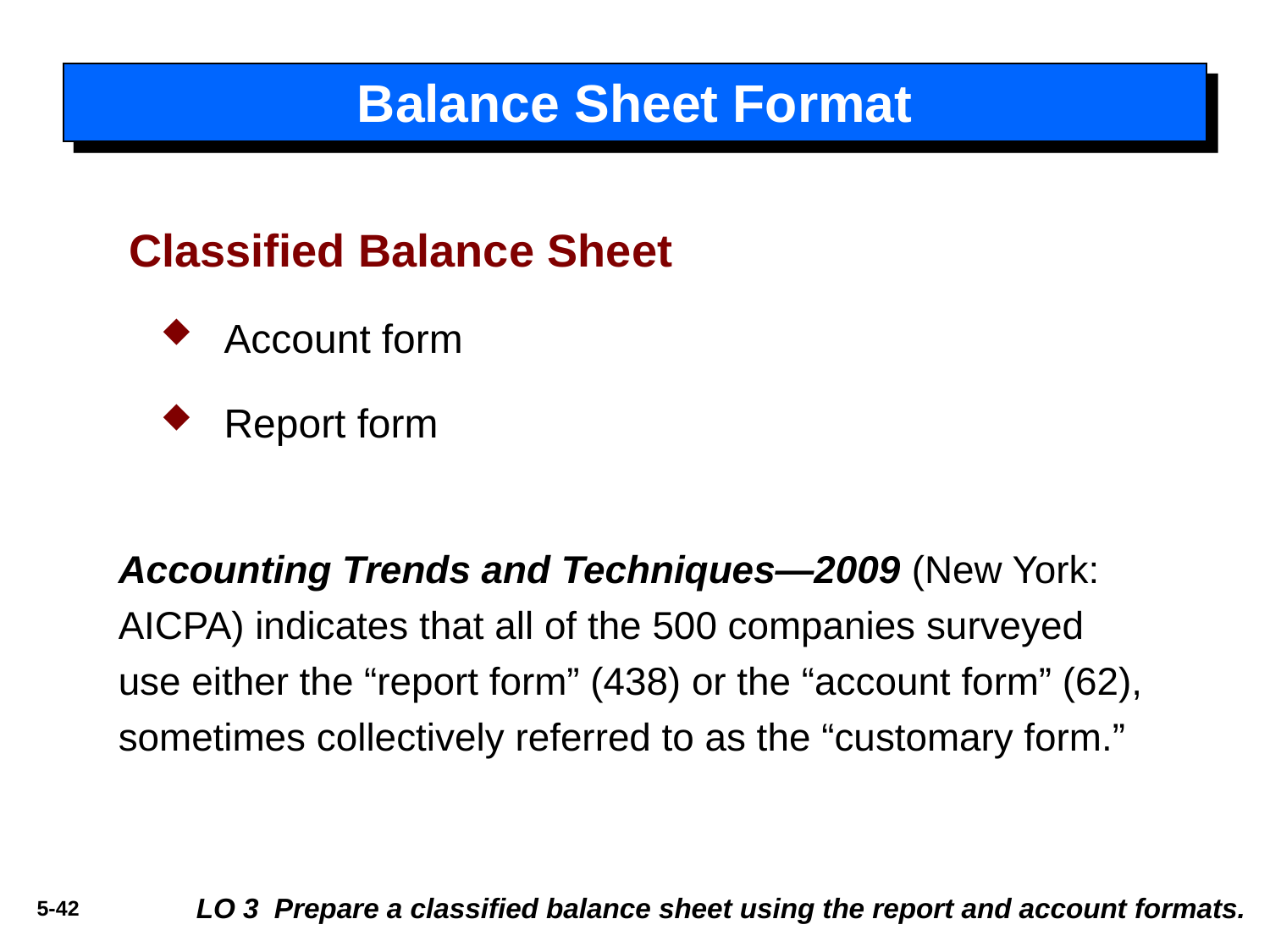

# Balance Sheet Format
Classified Balance Sheet
Account form
Report form
Accounting Trends and Techniques—2009 (New York: AICPA) indicates that all of the 500 companies surveyed use either the “report form” (438) or the “account form” (62), sometimes collectively referred to as the “customary form.”
LO 3  Prepare a classified balance sheet using the report and account formats.